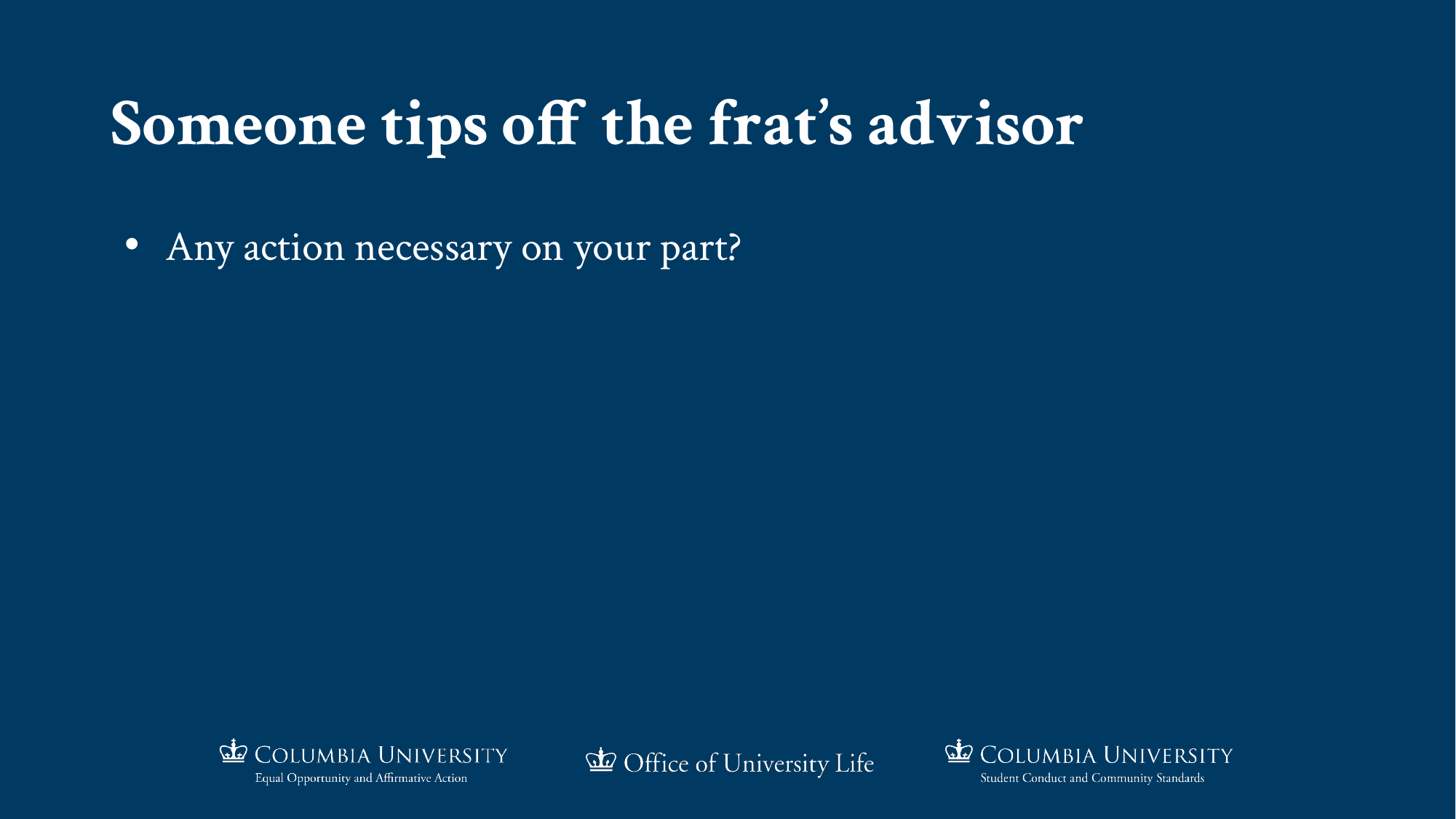

# Someone tips off the frat’s advisor
Any action necessary on your part?